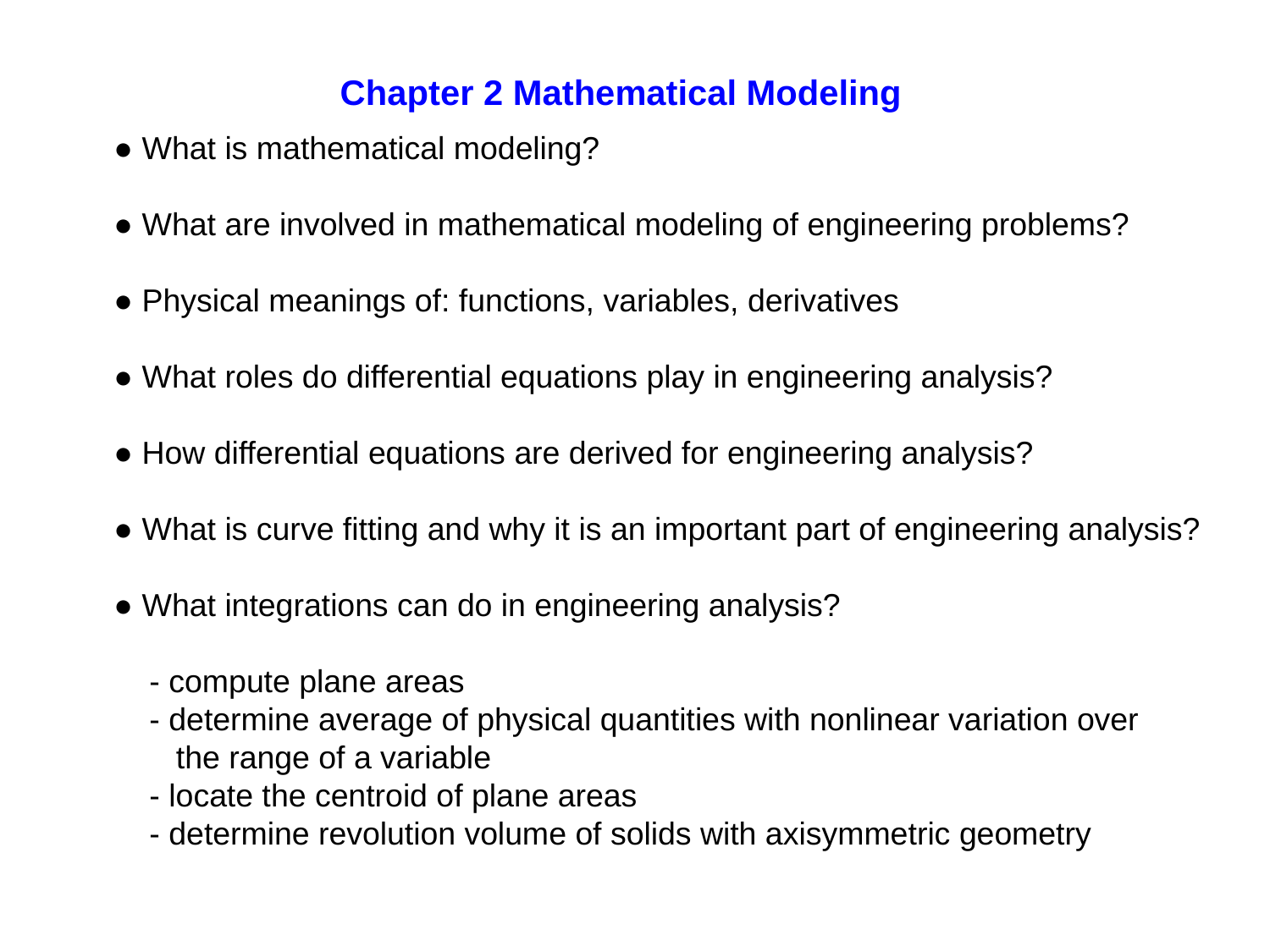

Chapter 2 Mathematical Modeling
● What is mathematical modeling?

● What are involved in mathematical modeling of engineering problems?

● Physical meanings of: functions, variables, derivatives

● What roles do differential equations play in engineering analysis?

● How differential equations are derived for engineering analysis?

● What is curve fitting and why it is an important part of engineering analysis?

● What integrations can do in engineering analysis?

    - compute plane areas
    - determine average of physical quantities with nonlinear variation over
       the range of a variable
    - locate the centroid of plane areas
    - determine revolution volume of solids with axisymmetric geometry